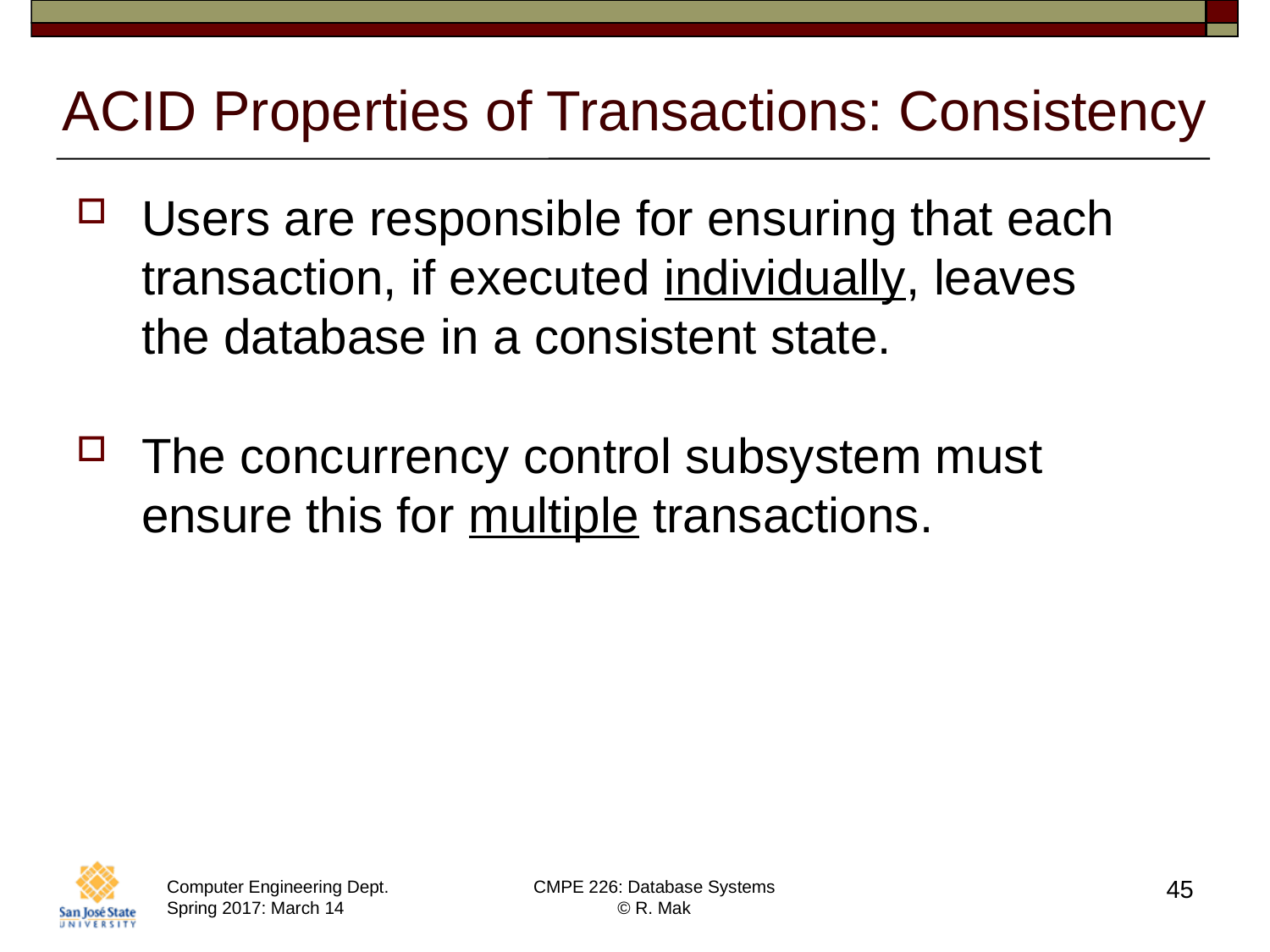

# ACID Properties of Transactions: Consistency
Users are responsible for ensuring that each transaction, if executed individually, leaves
the database in a consistent state.

The concurrency control subsystem must ensure this for multiple transactions.
45